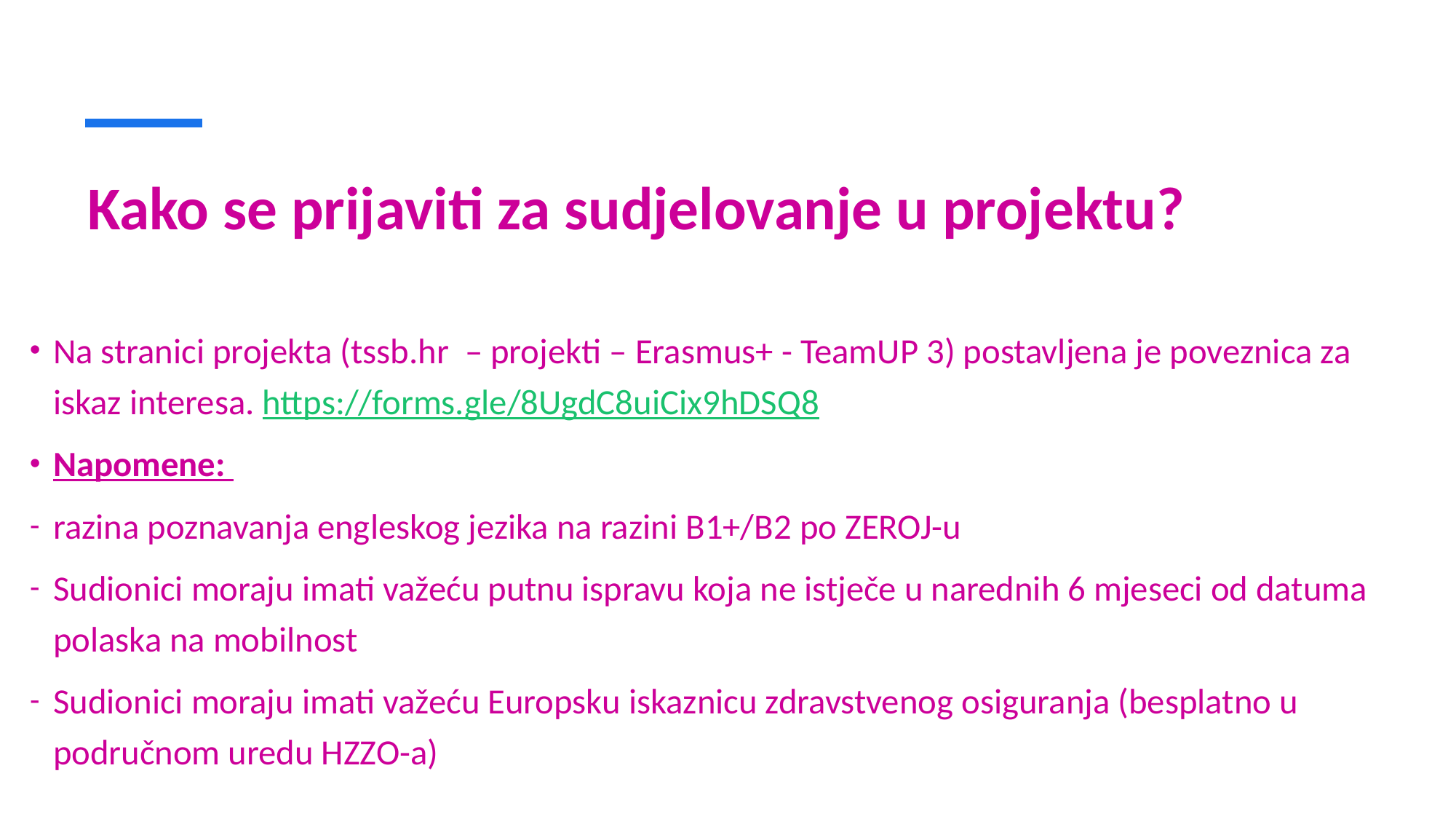

# Kako se prijaviti za sudjelovanje u projektu?
Na stranici projekta (tssb.hr  – projekti – Erasmus+ - TeamUP 3) postavljena je poveznica za iskaz interesa. https://forms.gle/8UgdC8uiCix9hDSQ8
Napomene:
razina poznavanja engleskog jezika na razini B1+/B2 po ZEROJ-u
Sudionici moraju imati važeću putnu ispravu koja ne istječe u narednih 6 mjeseci od datuma polaska na mobilnost
Sudionici moraju imati važeću Europsku iskaznicu zdravstvenog osiguranja (besplatno u područnom uredu HZZO-a)